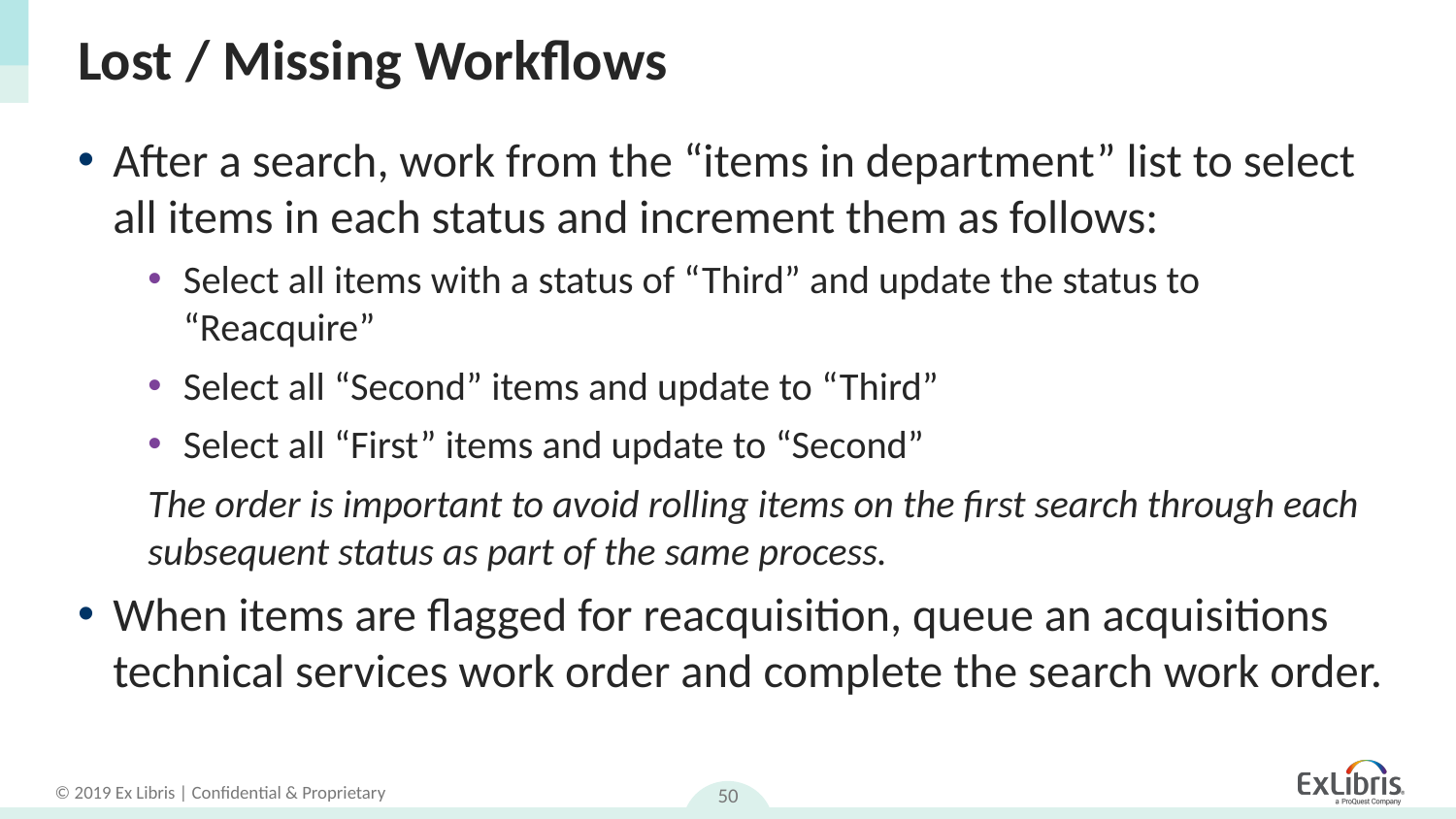

# Lost / Missing Workflows
After a search, work from the “items in department” list to select all items in each status and increment them as follows:
Select all items with a status of “Third” and update the status to “Reacquire”
Select all “Second” items and update to “Third”
Select all “First” items and update to “Second”
The order is important to avoid rolling items on the first search through each subsequent status as part of the same process.
When items are flagged for reacquisition, queue an acquisitions technical services work order and complete the search work order.
50